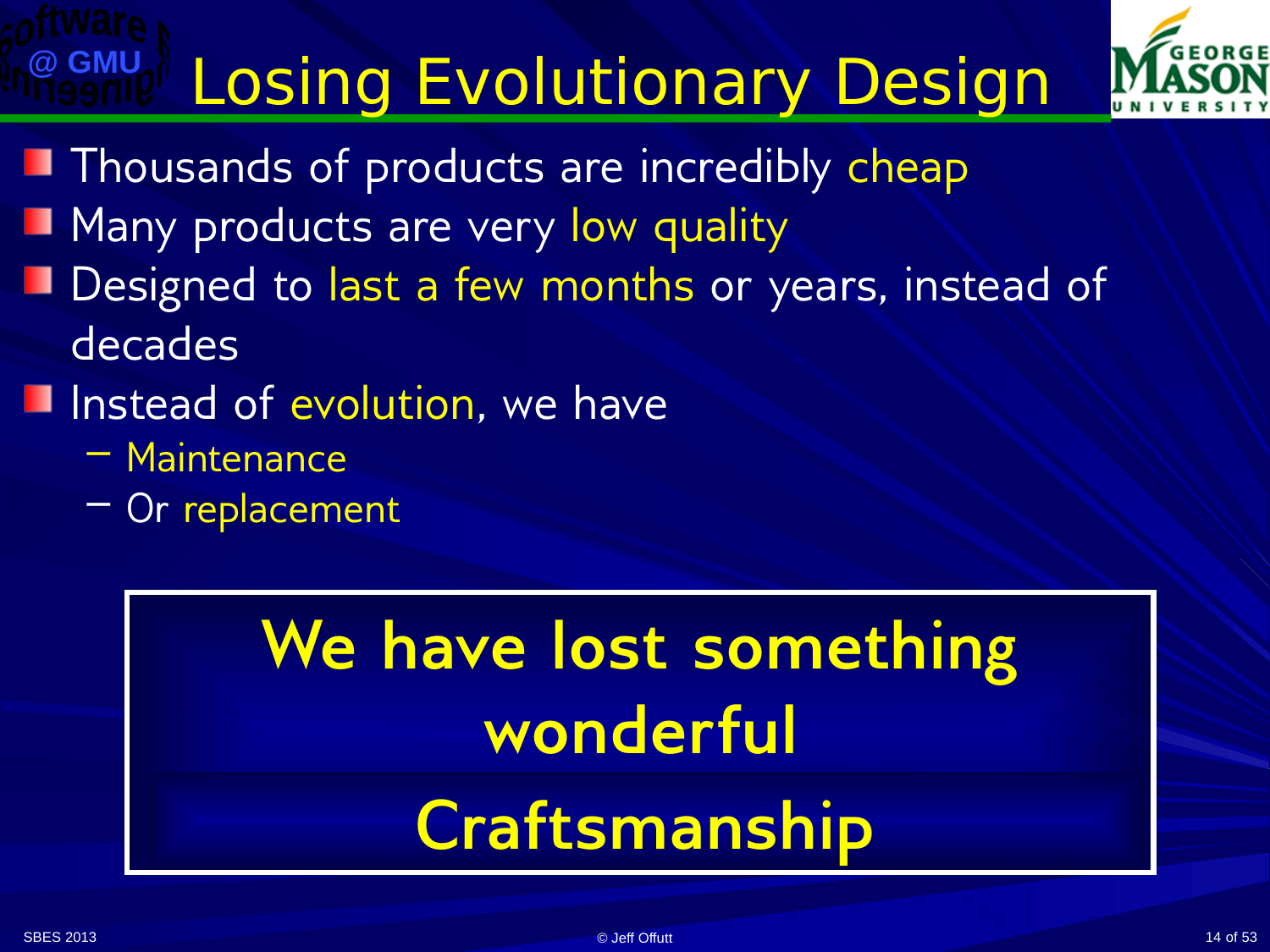

# Losing Evolutionary Design
Thousands of products are incredibly cheap
Many products are very low quality
Designed to last a few months or years, instead of decades
Instead of evolution, we have
Maintenance
Or replacement
We have lost something wonderful

Craftsmanship
SBES 2013
14
© Jeff Offutt